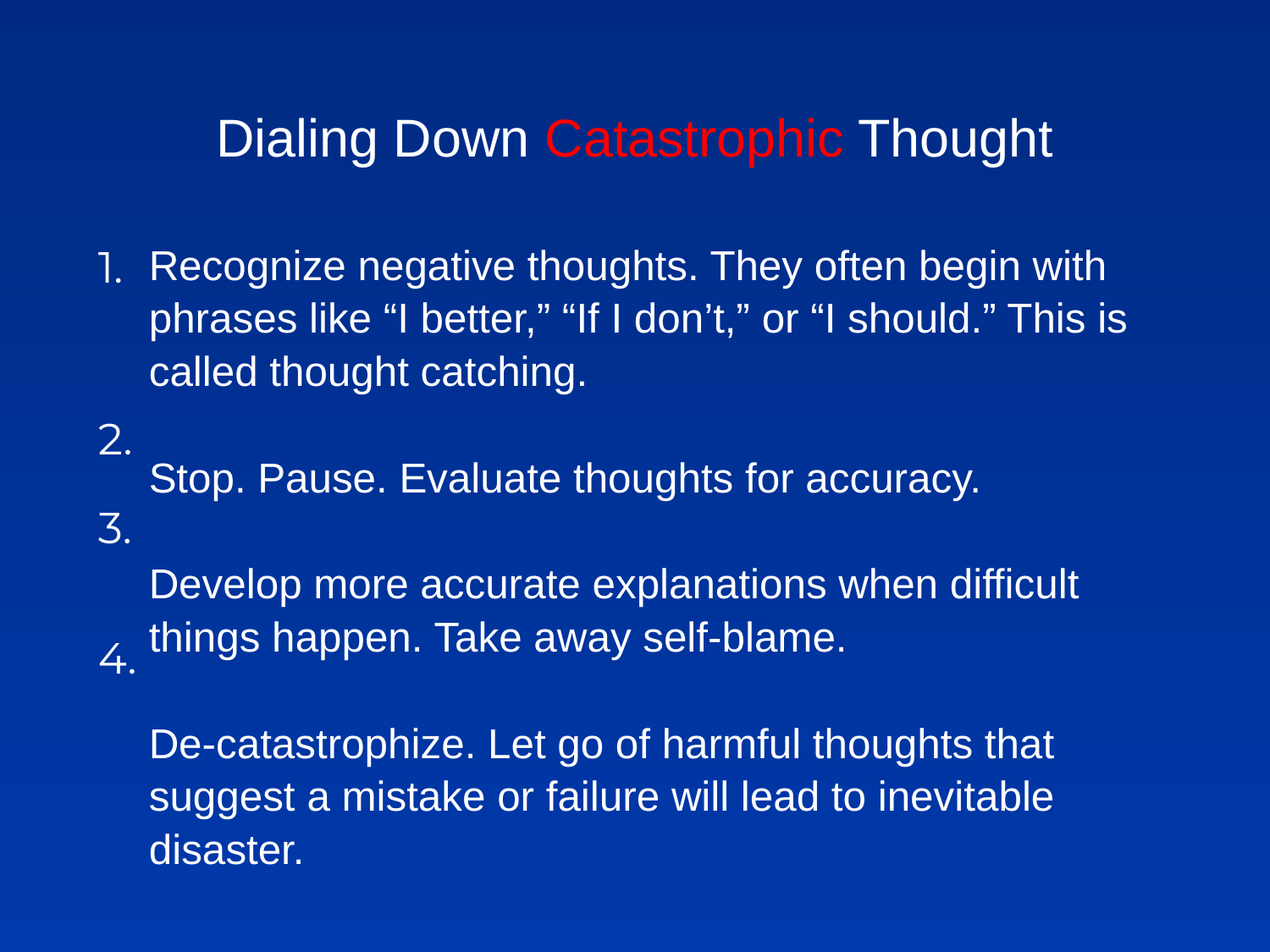

Dialing Down Catastrophic Thought
Recognize negative thoughts. They often begin with phrases like “I better,” “If I don’t,” or “I should.” This is called thought catching.

Stop. Pause. Evaluate thoughts for accuracy.

Develop more accurate explanations when difficult things happen. Take away self-blame.

De-catastrophize. Let go of harmful thoughts that suggest a mistake or failure will lead to inevitable disaster.
1.
2.
3.
4.